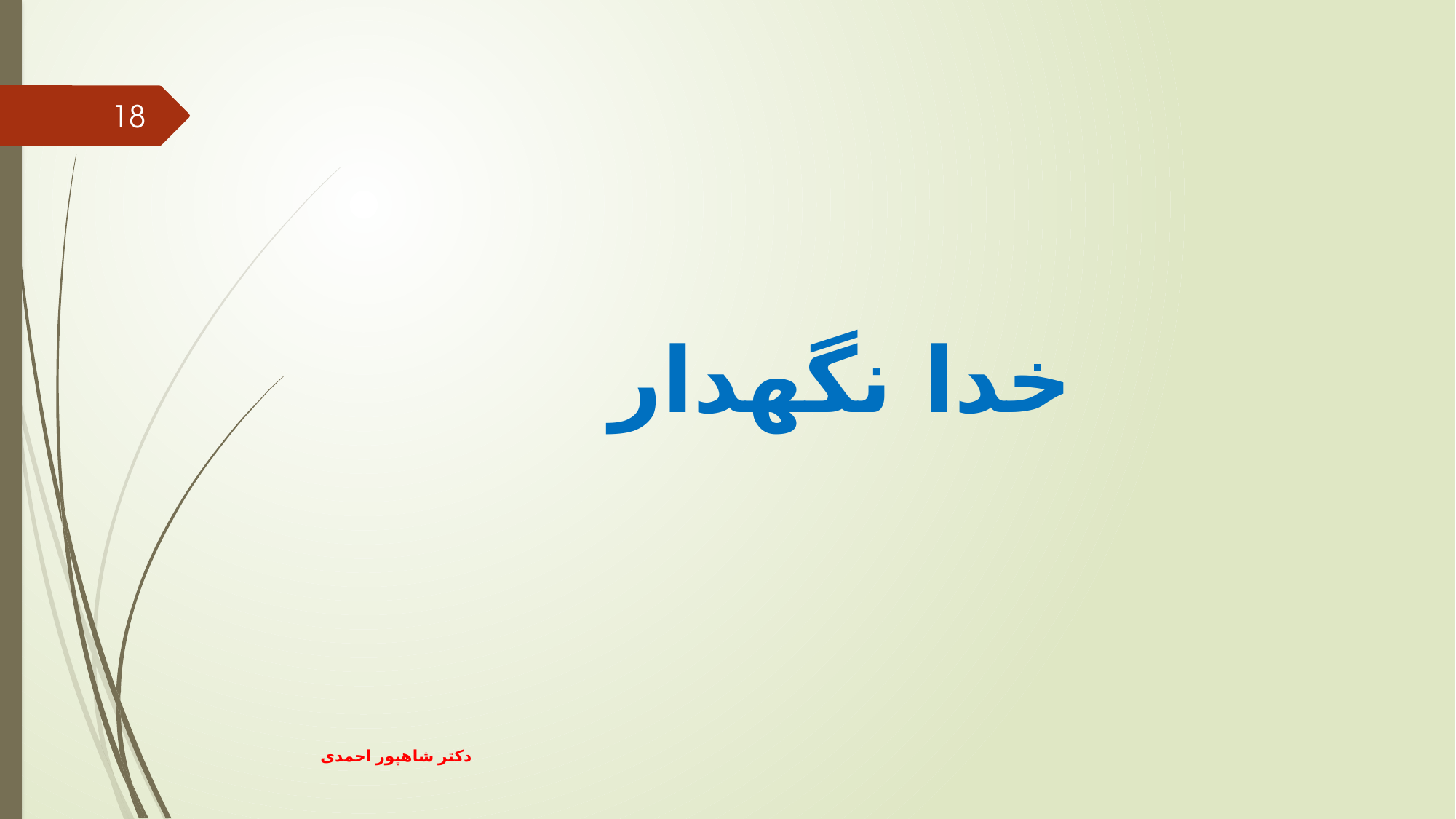

# خدا نگهدار
18
دکتر شاهپور احمدی